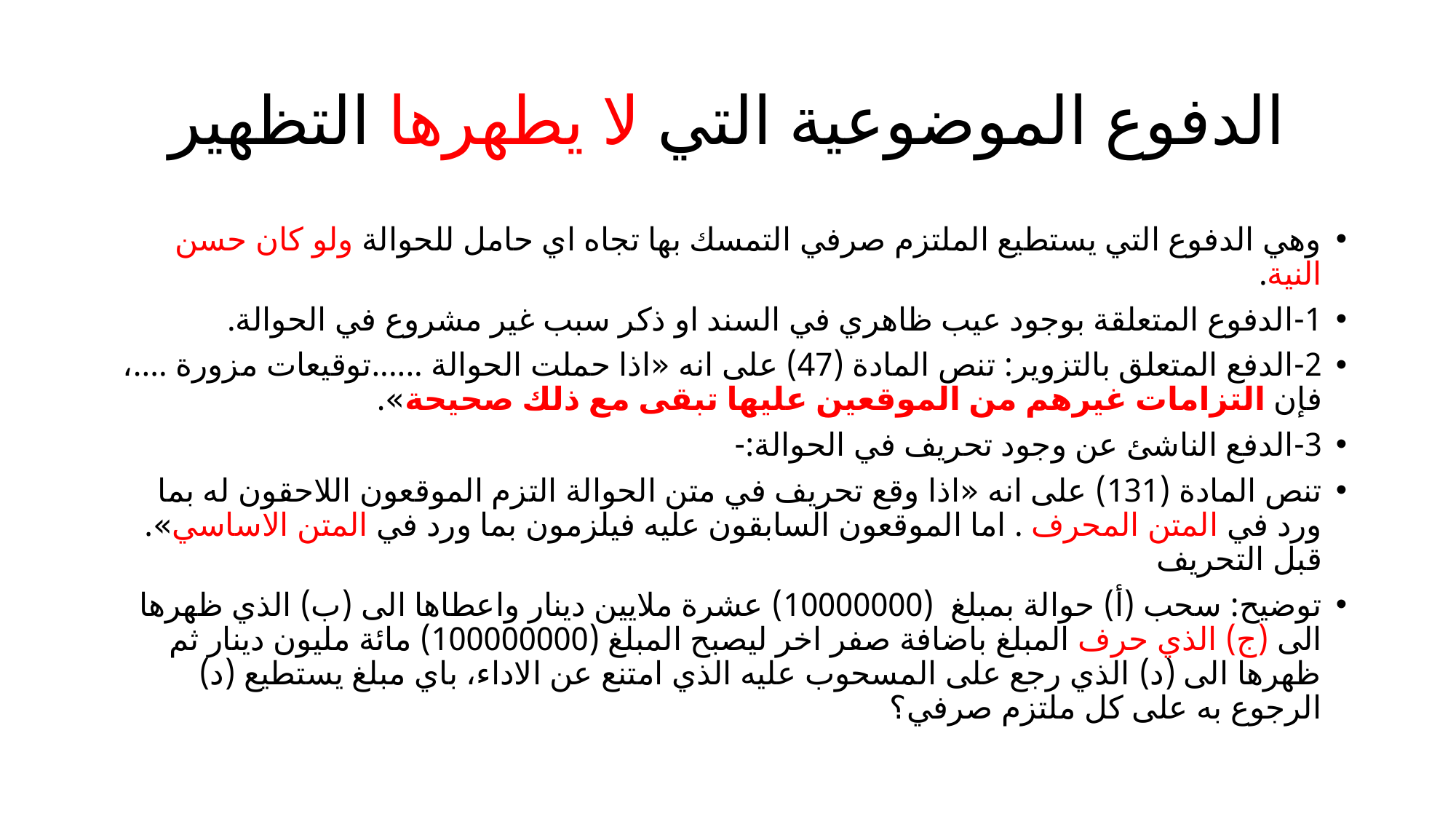

# الدفوع الموضوعية التي لا يطهرها التظهير
وهي الدفوع التي يستطيع الملتزم صرفي التمسك بها تجاه اي حامل للحوالة ولو كان حسن النية.
1-الدفوع المتعلقة بوجود عيب ظاهري في السند او ذكر سبب غير مشروع في الحوالة.
2-الدفع المتعلق بالتزوير: تنص المادة (47) على انه «اذا ﺣﻤﻠﺖ اﻟﺤﻮاﻟﺔ ......ﺗﻮﻗﻴﻌﺎت ﻣﺰورة ....، ﻓﺈن اﻟﺘﺰاﻣﺎت ﻏﻴﺮهم ﻣﻦ اﻟﻤﻮﻗﻌﻴﻦ ﻋﻠﻴﻬﺎ ﺗﺒﻘﻰ ﻣﻊ ذﻟﻚ ﺻﺤﻴﺤﺔ».
3-الدفع الناشئ عن وجود تحريف في الحوالة:-
تنص المادة (131) على انه «اذا وﻗﻊ ﺗﺤﺮﻳﻒ ﻓﻲ ﻣﺘﻦ اﻟﺤﻮاﻟﺔ اﻟﺘﺰم اﻟﻤﻮﻗﻌﻮن اﻟﻼﺣﻘﻮن ﻟﻪ ﺑﻤﺎ ورد ﻓﻲ اﻟﻤﺘﻦ اﻟﻤﺤﺮف . اﻣﺎ اﻟﻤﻮﻗﻌﻮن اﻟﺴﺎﺑﻘﻮن ﻋﻠﻴﻪ ﻓﻴﻠﺰﻣﻮن ﺑﻤﺎ ورد ﻓﻲ اﻟﻤﺘﻦ اﻻﺳﺎﺳﻲ». قبل التحريف
توضيح: سحب (أ) حوالة بمبلغ  (10000000) عشرة ملايين دينار واعطاها الى (ب) الذي ظهرها الى (ج) الذي حرف المبلغ باضافة صفر اخر ليصبح المبلغ (100000000) مائة مليون دينار ثم ظهرها الى (د) الذي رجع على المسحوب عليه الذي امتنع عن الاداء، باي مبلغ يستطيع (د) الرجوع به على كل ملتزم صرفي؟